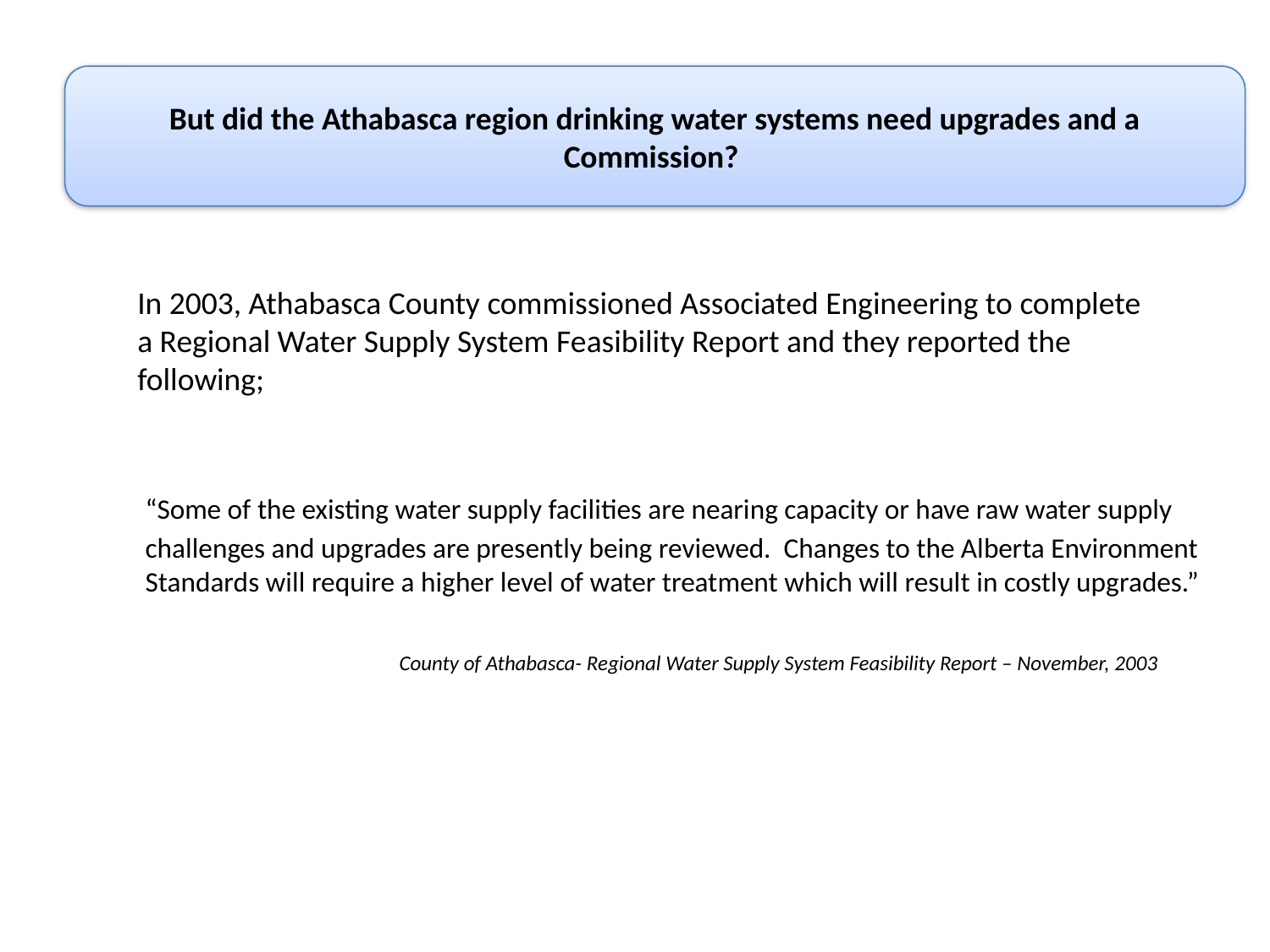

But did the Athabasca region drinking water systems need upgrades and a Commission?
In 2003, Athabasca County commissioned Associated Engineering to complete a Regional Water Supply System Feasibility Report and they reported the following;
  	“Some of the existing water supply facilities are nearing capacity or have raw water supply challenges and upgrades are presently being reviewed.  Changes to the Alberta Environment Standards will require a higher level of water treatment which will result in costly upgrades.”

			County of Athabasca- Regional Water Supply System Feasibility Report – November, 2003